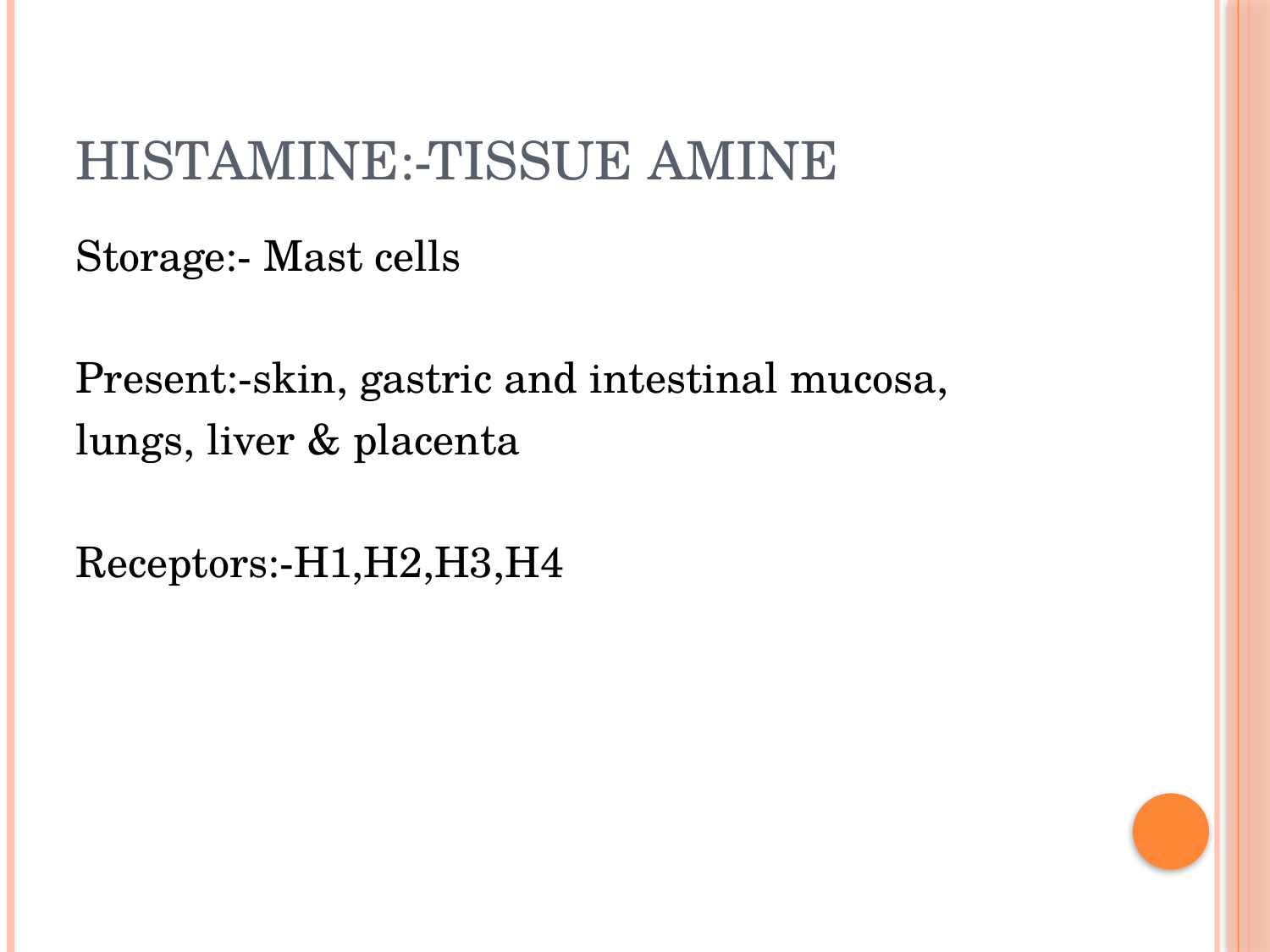

# Histamine:-tissue amine
Storage:- Mast cells

Present:-skin, gastric and intestinal mucosa,
lungs, liver & placenta

Receptors:-H1,H2,H3,H4